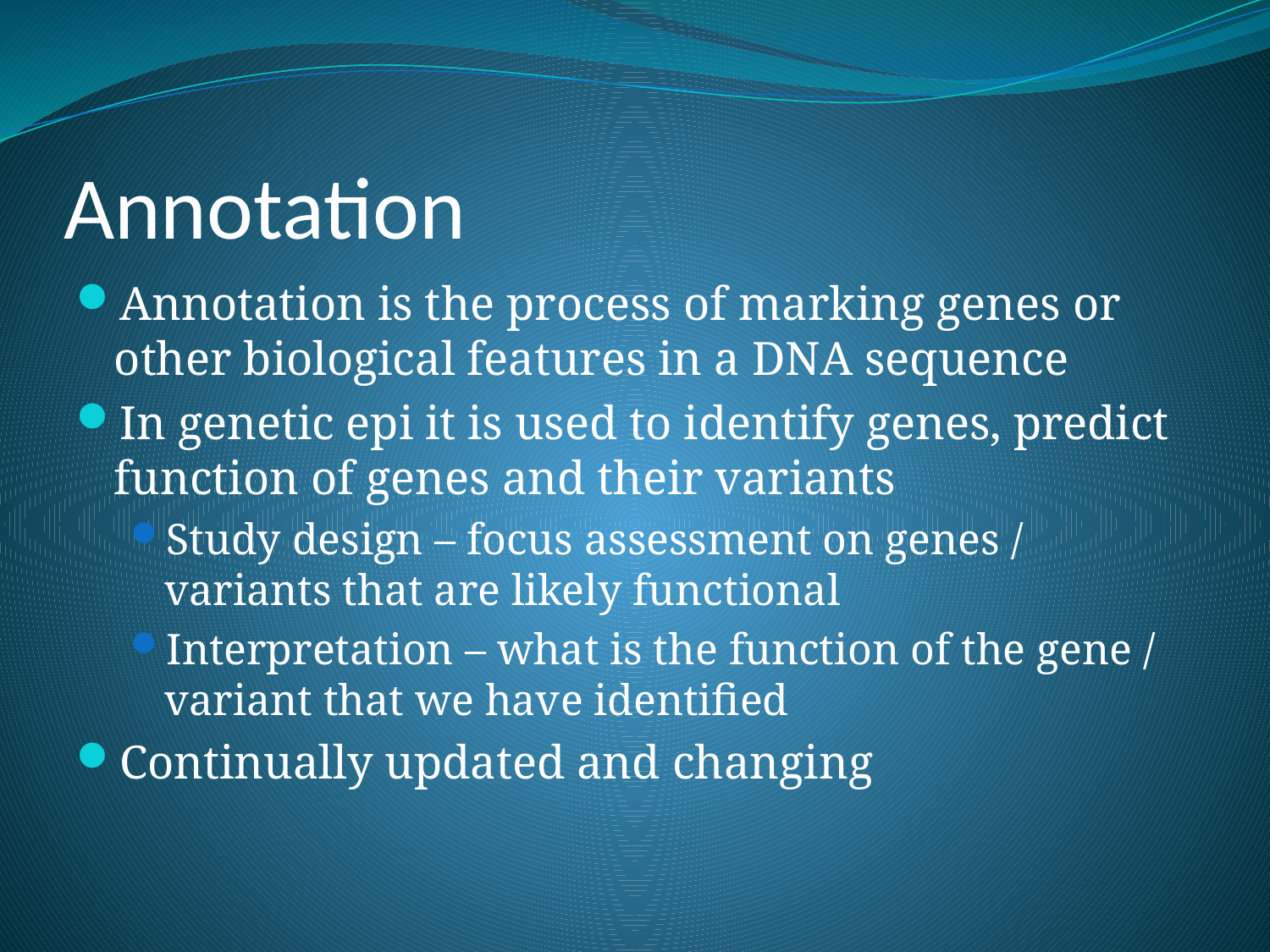

# Annotation
Annotation is the process of marking genes or other biological features in a DNA sequence
In genetic epi it is used to identify genes, predict function of genes and their variants
Study design – focus assessment on genes / variants that are likely functional
Interpretation – what is the function of the gene / variant that we have identified
Continually updated and changing